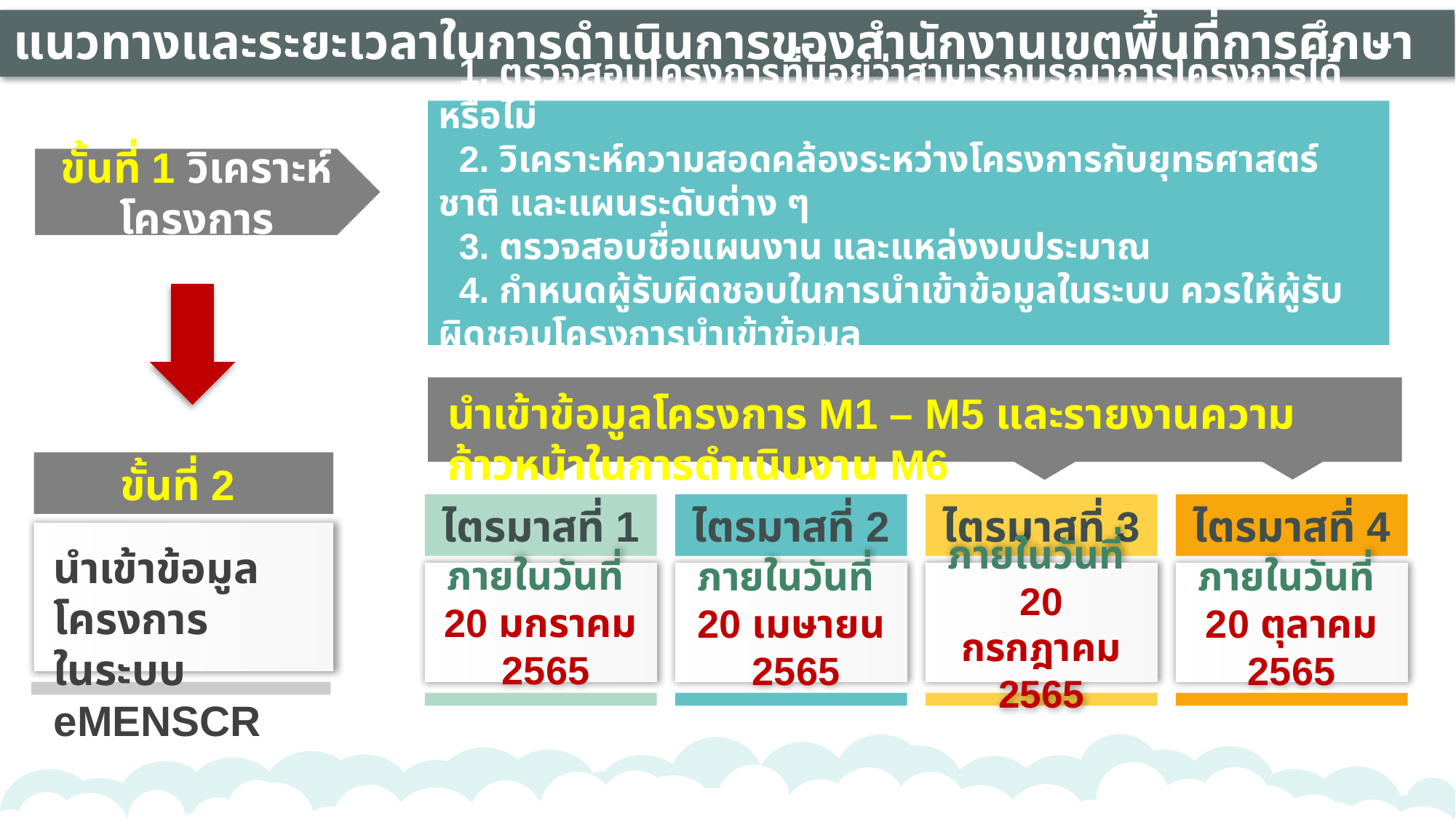

แนวทางและระยะเวลาในการดำเนินการของสำนักงานเขตพื้นที่การศึกษา
  1. ตรวจสอบโครงการที่มีอยู่ว่าสามารถบูรณาการโครงการได้หรือไม่
  2. วิเคราะห์ความสอดคล้องระหว่างโครงการกับยุทธศาสตร์ชาติ และแผนระดับต่าง ๆ
  3. ตรวจสอบชื่อแผนงาน และแหล่งงบประมาณ
  4. กำหนดผู้รับผิดชอบในการนำเข้าข้อมูลในระบบ ควรให้ผู้รับผิดชอบโครงการนำเข้าข้อมูล
     ในระบบ eMENSCR
ขั้นที่ 1 วิเคราะห์โครงการ

นำเข้าข้อมูลโครงการ M1 – M5 และรายงานความก้าวหน้าในการดำเนินงาน M6

ขั้นที่ 2
ไตรมาสที่ 1
ไตรมาสที่ 2
ไตรมาสที่ 3
ไตรมาสที่ 4

นำเข้าข้อมูลโครงการ
ในระบบ eMENSCR

ภายในวันที่
20 มกราคม 2565

ภายในวันที่
20 เมษายน 2565
ภายในวันที่
20 กรกฎาคม 2565
ภายในวันที่
20 ตุลาคม 2565